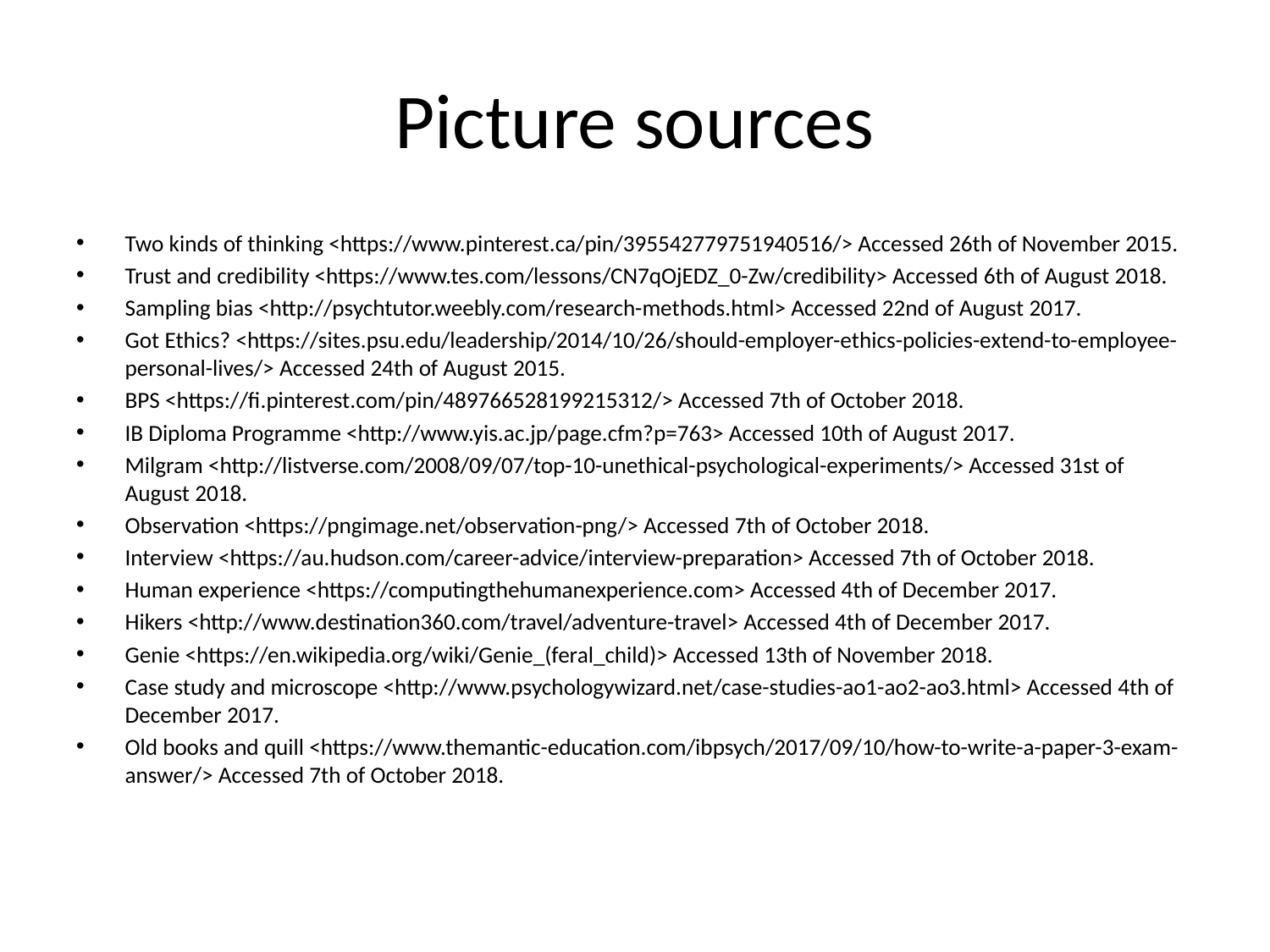

# Picture sources
Two kinds of thinking <https://www.pinterest.ca/pin/395542779751940516/> Accessed 26th of November 2015.
Trust and credibility <https://www.tes.com/lessons/CN7qOjEDZ_0-Zw/credibility> Accessed 6th of August 2018.
Sampling bias <http://psychtutor.weebly.com/research-methods.html> Accessed 22nd of August 2017.
Got Ethics? <https://sites.psu.edu/leadership/2014/10/26/should-employer-ethics-policies-extend-to-employee-personal-lives/> Accessed 24th of August 2015.
BPS <https://fi.pinterest.com/pin/489766528199215312/> Accessed 7th of October 2018.
IB Diploma Programme <http://www.yis.ac.jp/page.cfm?p=763> Accessed 10th of August 2017.
Milgram <http://listverse.com/2008/09/07/top-10-unethical-psychological-experiments/> Accessed 31st of August 2018.
Observation <https://pngimage.net/observation-png/> Accessed 7th of October 2018.
Interview <https://au.hudson.com/career-advice/interview-preparation> Accessed 7th of October 2018.
Human experience <https://computingthehumanexperience.com> Accessed 4th of December 2017.
Hikers <http://www.destination360.com/travel/adventure-travel> Accessed 4th of December 2017.
Genie <https://en.wikipedia.org/wiki/Genie_(feral_child)> Accessed 13th of November 2018.
Case study and microscope <http://www.psychologywizard.net/case-studies-ao1-ao2-ao3.html> Accessed 4th of December 2017.
Old books and quill <https://www.themantic-education.com/ibpsych/2017/09/10/how-to-write-a-paper-3-exam-answer/> Accessed 7th of October 2018.